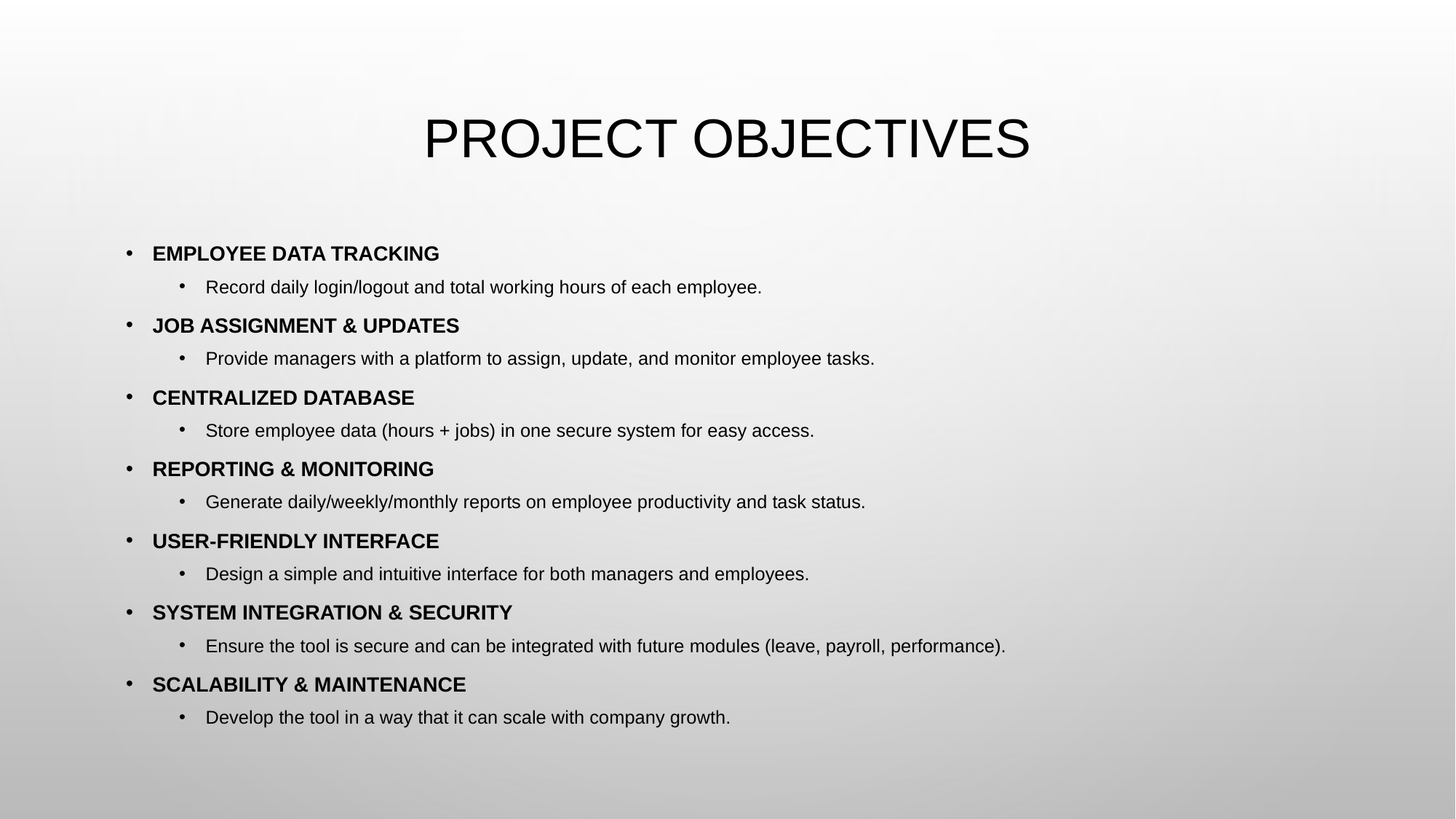

# Project objectives
Employee Data Tracking
Record daily login/logout and total working hours of each employee.
Job Assignment & Updates
Provide managers with a platform to assign, update, and monitor employee tasks.
Centralized Database
Store employee data (hours + jobs) in one secure system for easy access.
Reporting & Monitoring
Generate daily/weekly/monthly reports on employee productivity and task status.
User-Friendly Interface
Design a simple and intuitive interface for both managers and employees.
System Integration & Security
Ensure the tool is secure and can be integrated with future modules (leave, payroll, performance).
Scalability & Maintenance
Develop the tool in a way that it can scale with company growth.